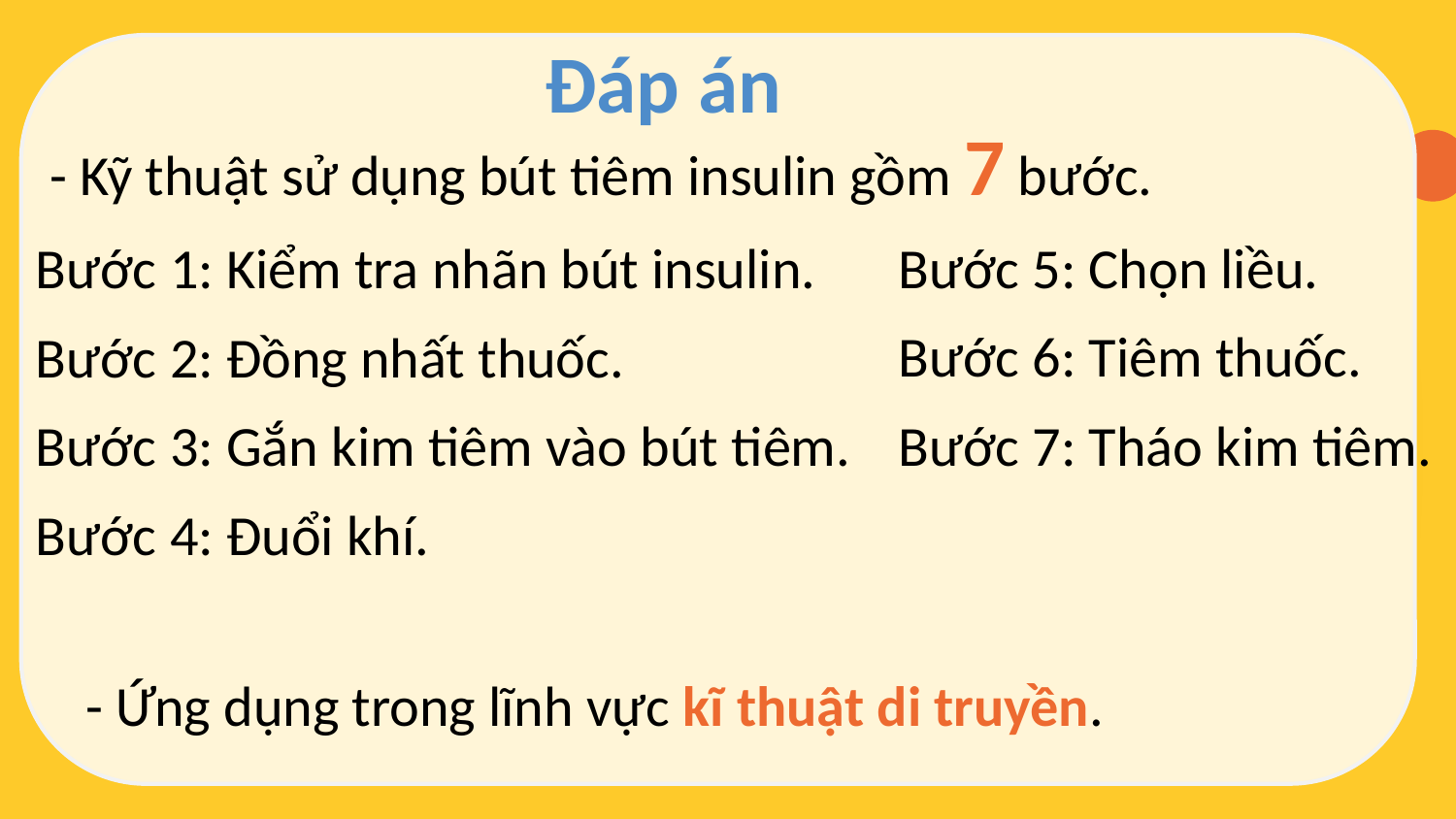

# Đáp án
 - Kỹ thuật sử dụng bút tiêm insulin gồm 7 bước.
Bước 1: Kiểm tra nhãn bút insulin.
Bước 2: Đồng nhất thuốc.
Bước 3: Gắn kim tiêm vào bút tiêm.
Bước 4: Đuổi khí.
Bước 5: Chọn liều.
Bước 6: Tiêm thuốc.
Bước 7: Tháo kim tiêm.
- Ứng dụng trong lĩnh vực kĩ thuật di truyền.